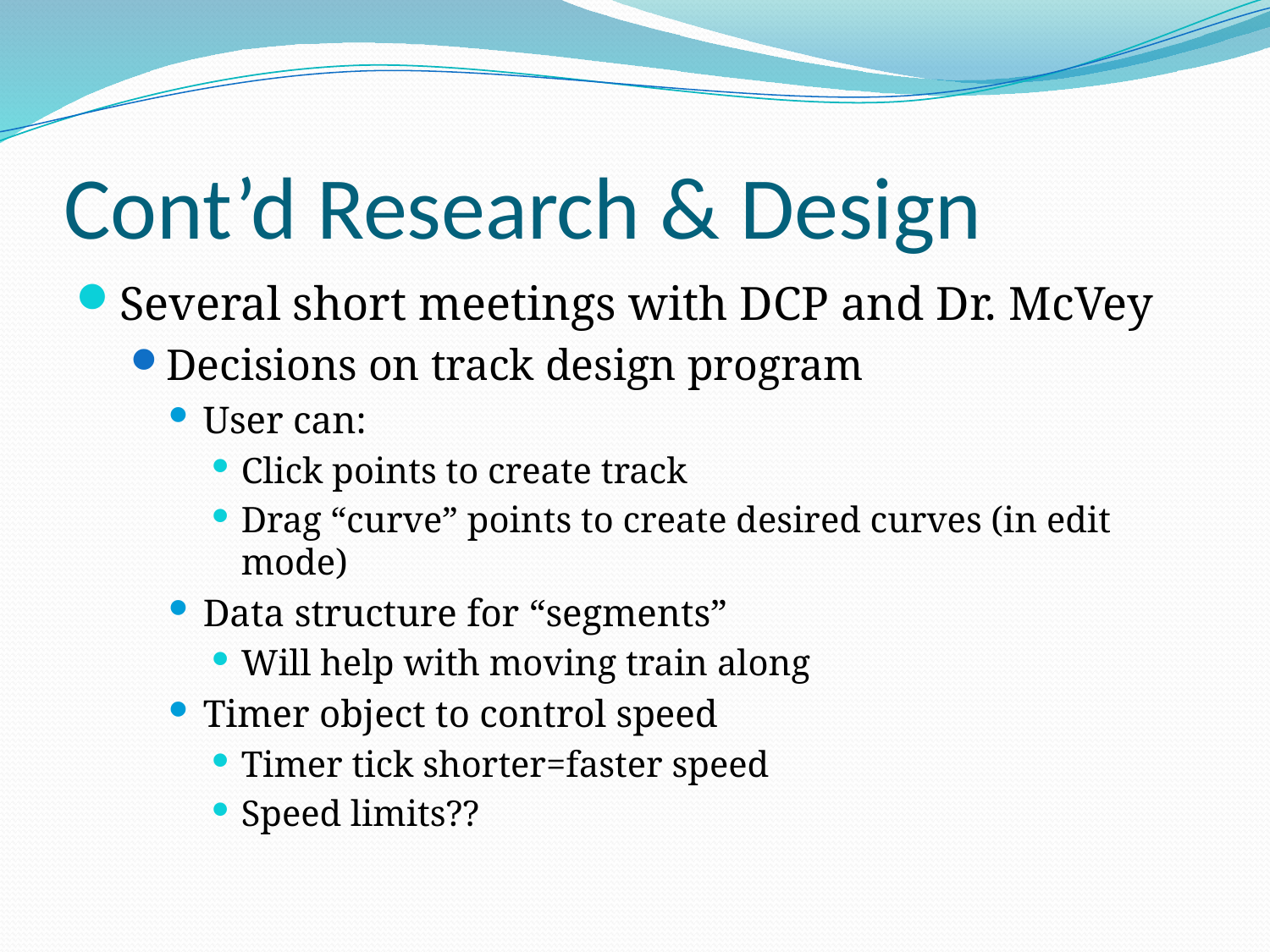

# Cont’d Research & Design
Several short meetings with DCP and Dr. McVey
Decisions on track design program
User can:
Click points to create track
Drag “curve” points to create desired curves (in edit mode)
Data structure for “segments”
Will help with moving train along
Timer object to control speed
Timer tick shorter=faster speed
Speed limits??